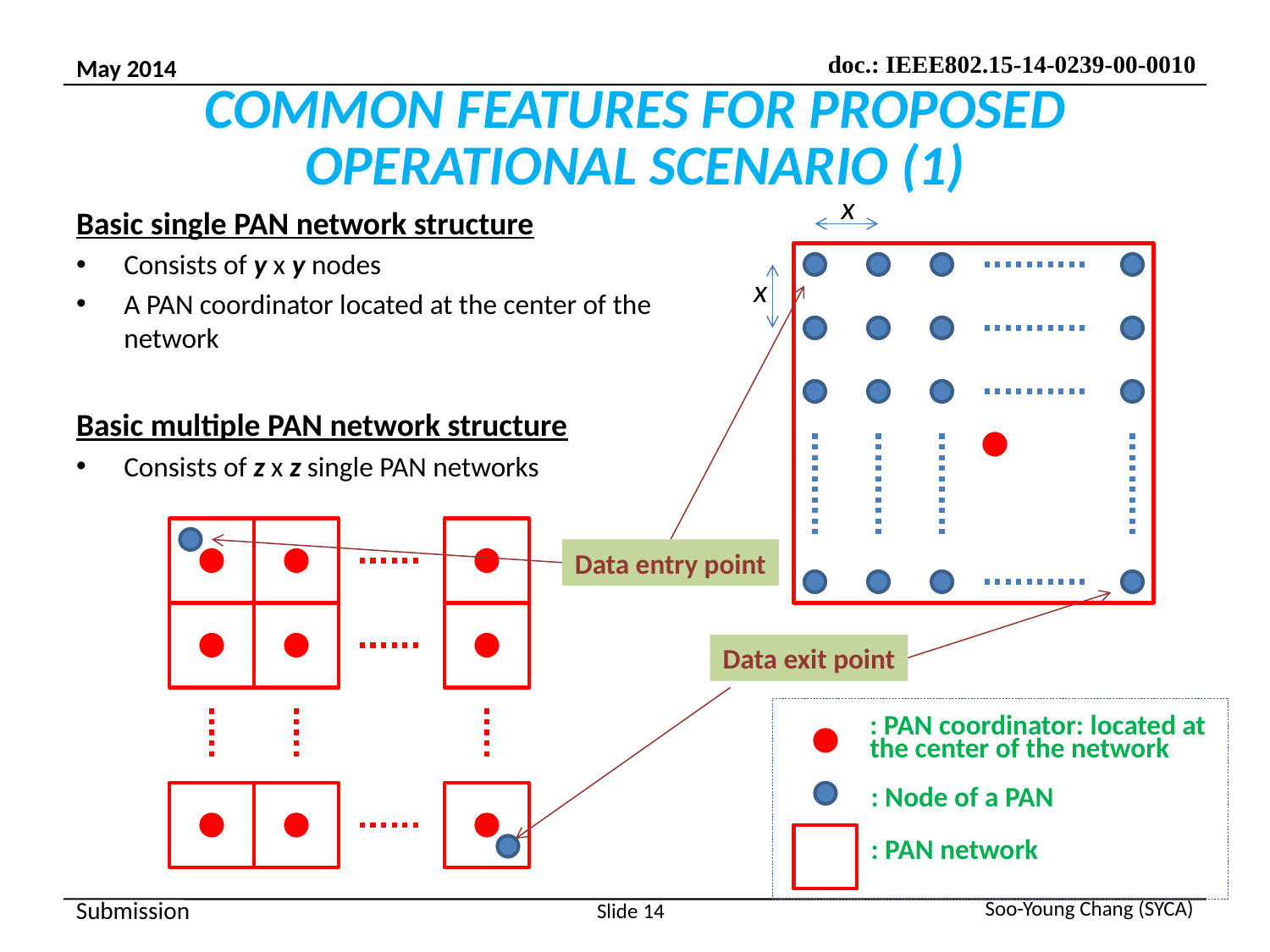

# COMMON FEATURES FOR PROPOSED OPERATIONAL SCENARIO (1)
x
Basic single PAN network structure
Consists of y x y nodes
A PAN coordinator located at the center of the network

Basic multiple PAN network structure
Consists of z x z single PAN networks

x

Data entry point

Data exit point

: PAN coordinator: located at the center of the network

: Node of a PAN

: PAN network